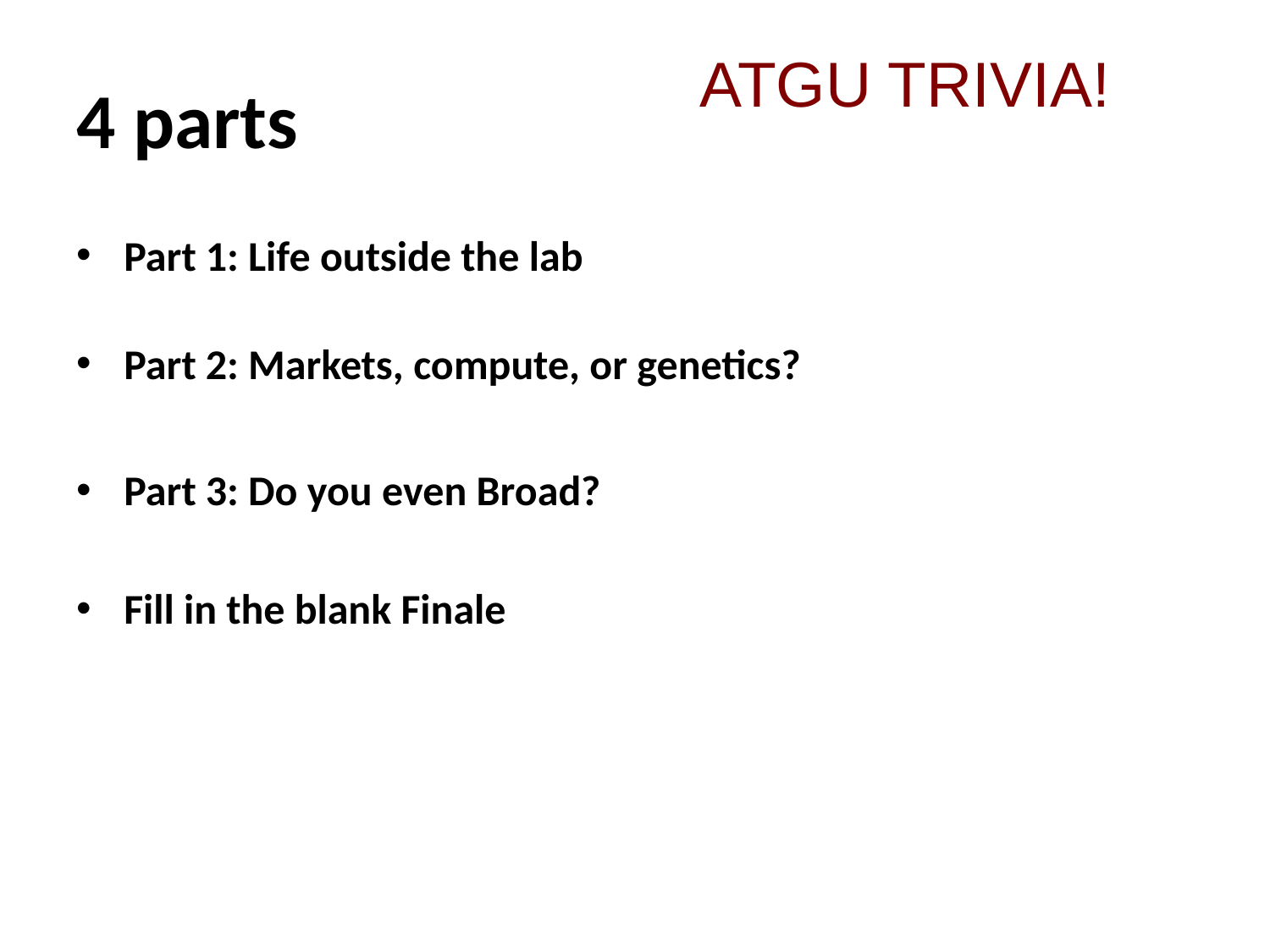

ATGU TRIVIA!
# 4 parts
Part 1: Life outside the lab

Part 2: Markets, compute, or genetics?

Part 3: Do you even Broad?

Fill in the blank Finale